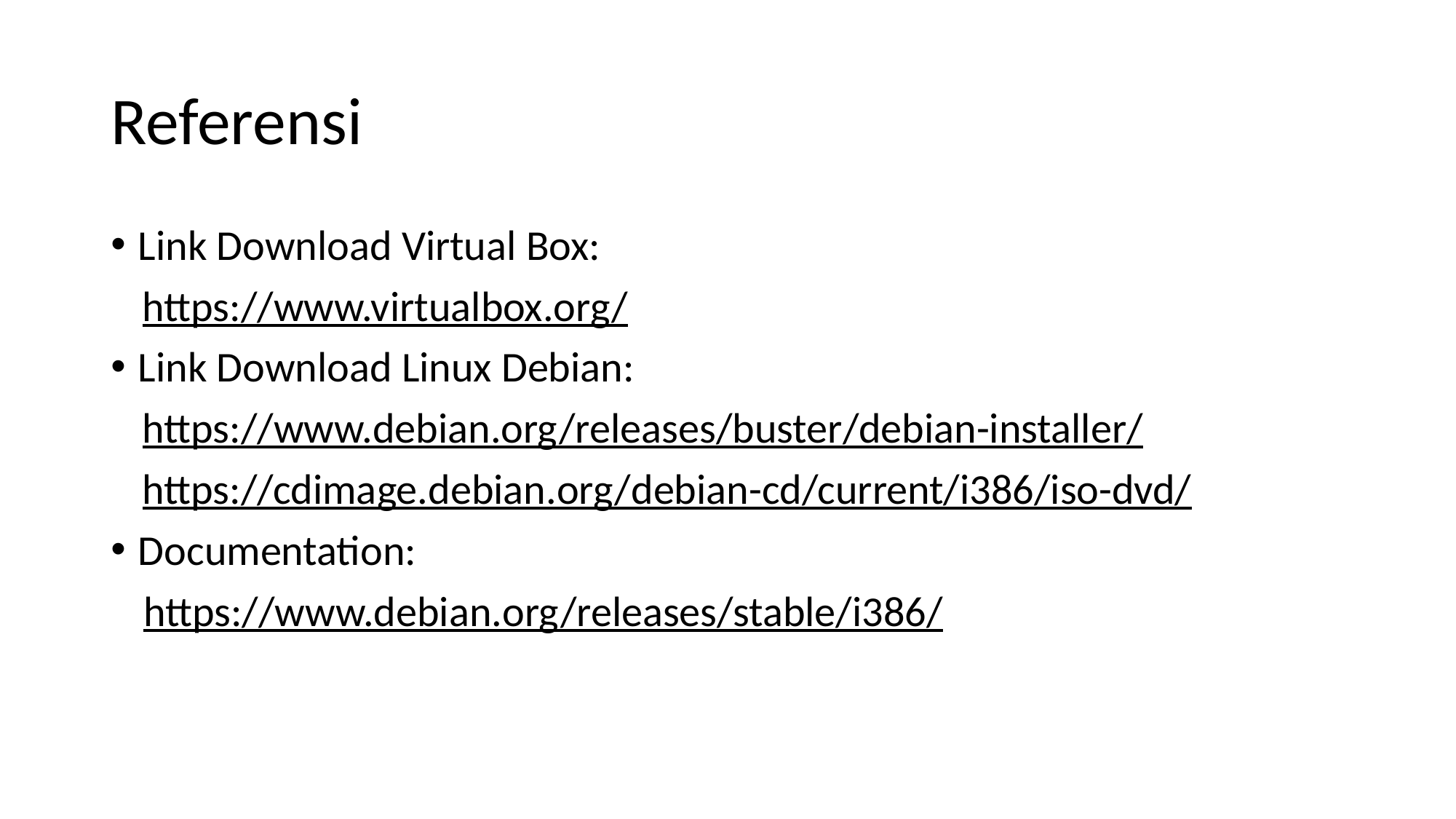

# Referensi
Link Download Virtual Box:
https://www.virtualbox.org/
Link Download Linux Debian:
https://www.debian.org/releases/buster/debian-installer/
https://cdimage.debian.org/debian-cd/current/i386/iso-dvd/
Documentation:
https://www.debian.org/releases/stable/i386/